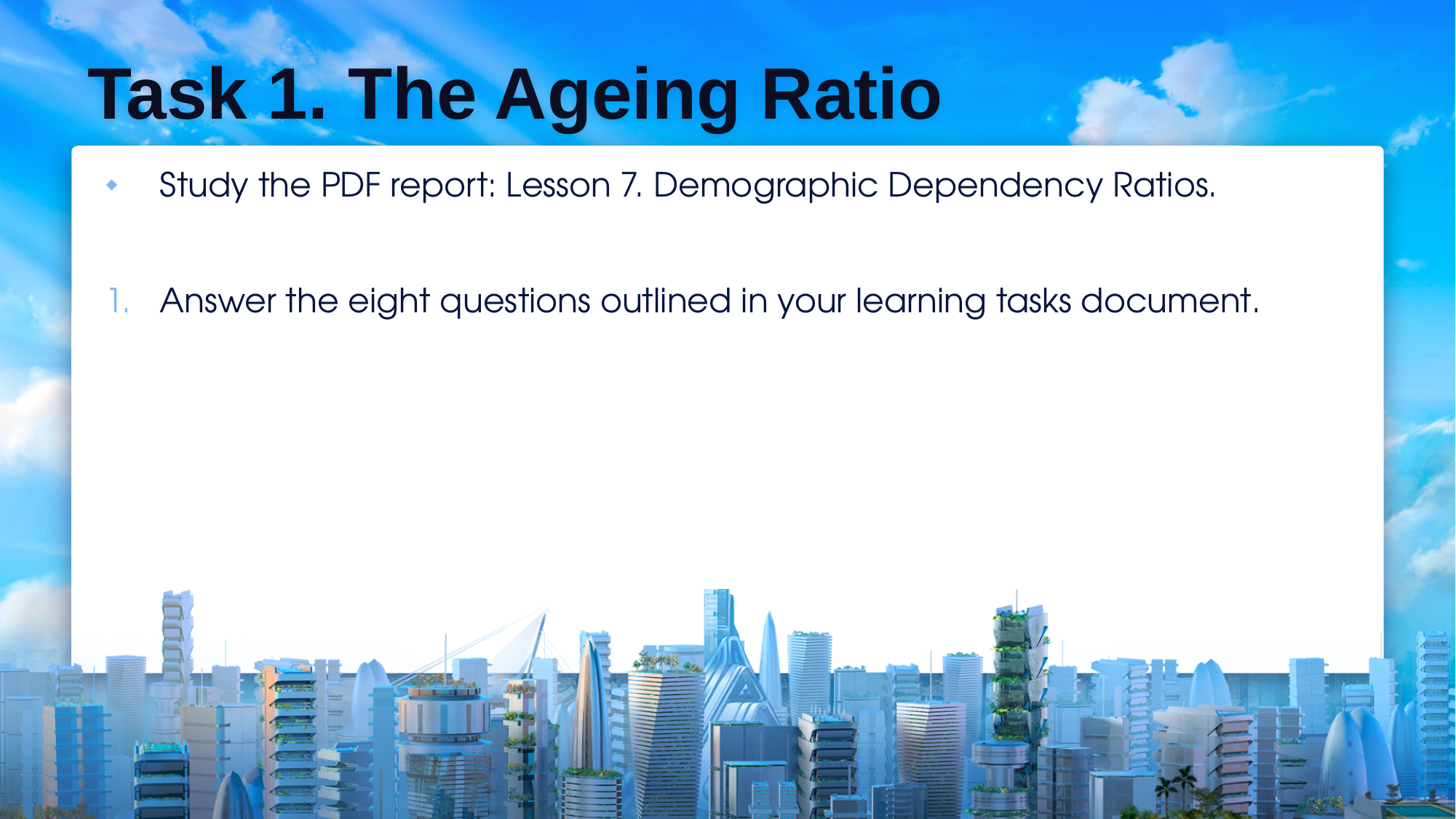

# Task 1. The Ageing Ratio
Study the PDF report: Lesson 7. Demographic Dependency Ratios.

Answer the eight questions outlined in your learning tasks document.